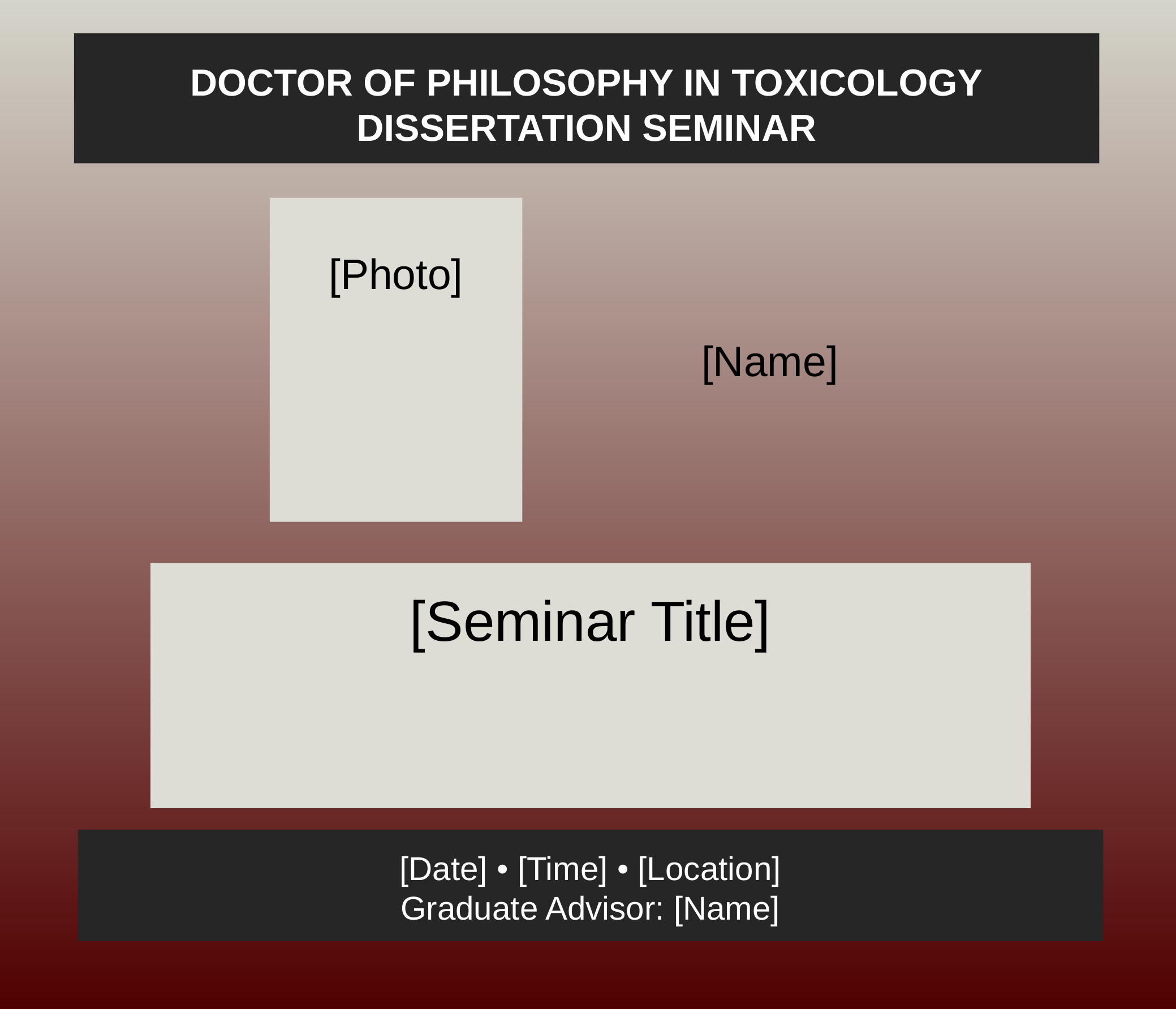

DOCTOR OF PHILOSOPHY IN TOXICOLOGY
DISSERTATION SEMINAR

[Photo]
[Name]

[Seminar Title]

[Date] • [Time] • [Location]
Graduate Advisor: [Name]